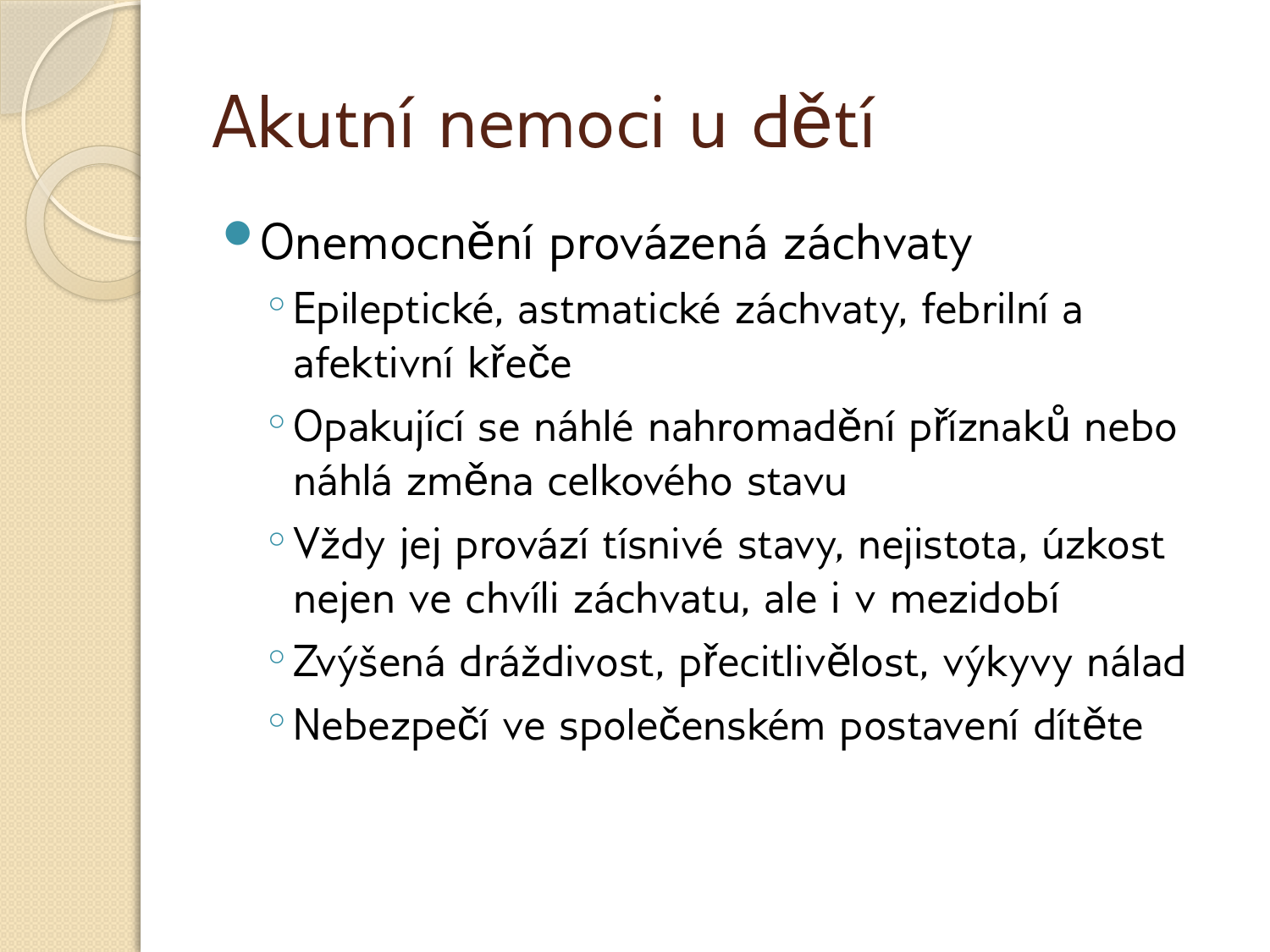

# Akutní nemoci u dětí
Onemocnění provázená záchvaty
Epileptické, astmatické záchvaty, febrilní a afektivní křeče
Opakující se náhlé nahromadění příznaků nebo náhlá změna celkového stavu
Vždy jej provází tísnivé stavy, nejistota, úzkost nejen ve chvíli záchvatu, ale i v mezidobí
Zvýšená dráždivost, přecitlivělost, výkyvy nálad
Nebezpečí ve společenském postavení dítěte